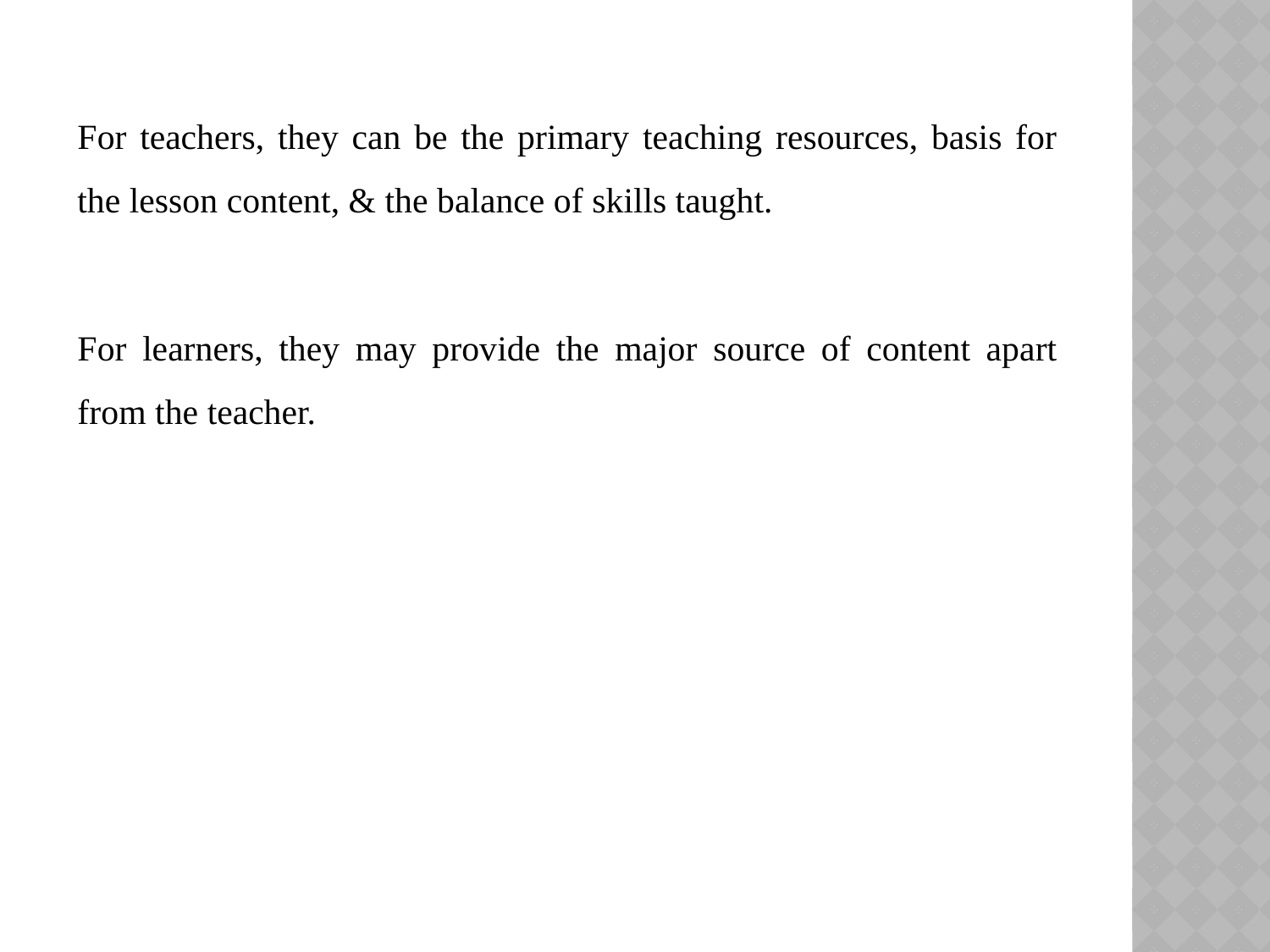

For teachers, they can be the primary teaching resources, basis for the lesson content, & the balance of skills taught.

For learners, they may provide the major source of content apart from the teacher.